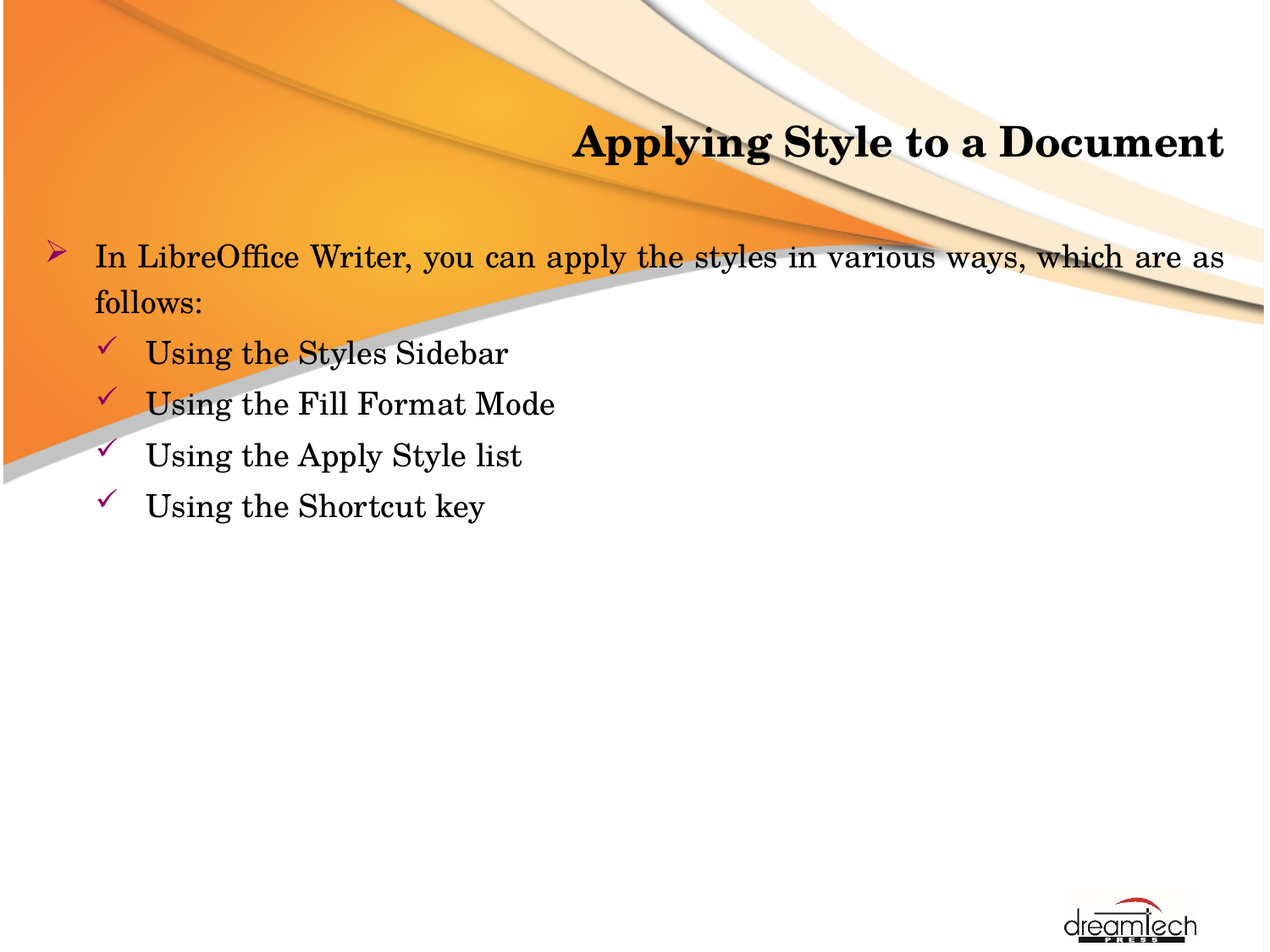

# Applying Style to a Document
In LibreOffice Writer, you can apply the styles in various ways, which are as follows:
Using the Styles Sidebar
Using the Fill Format Mode
Using the Apply Style list
Using the Shortcut key